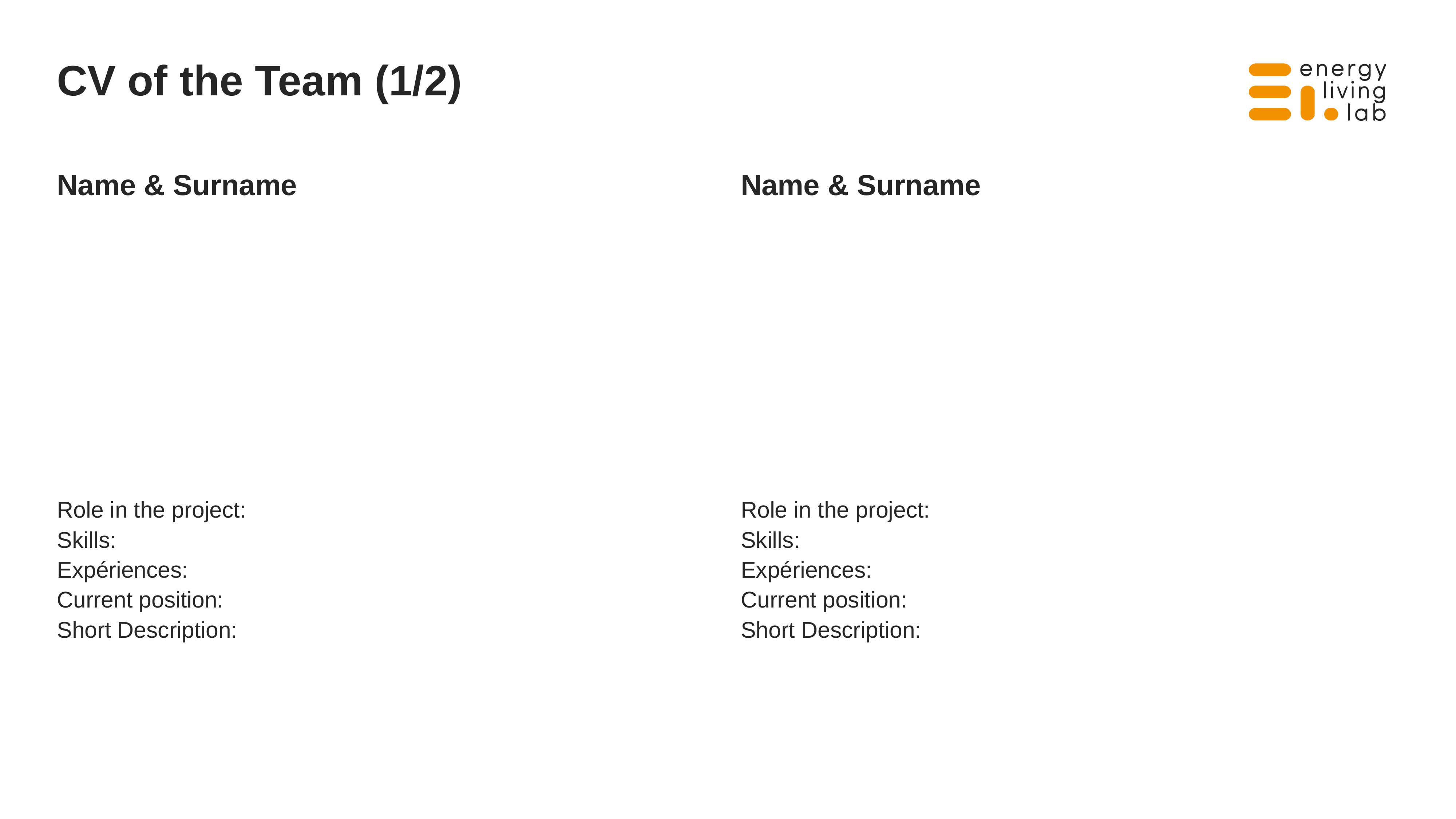

# CV of the Team (1/2)
Name & Surname
Name & Surname

Role in the project: 
Skills: 
Expériences:
Current position:
Short Description:
Role in the project:
Skills: 
Expériences: 
Current position:
Short Description: